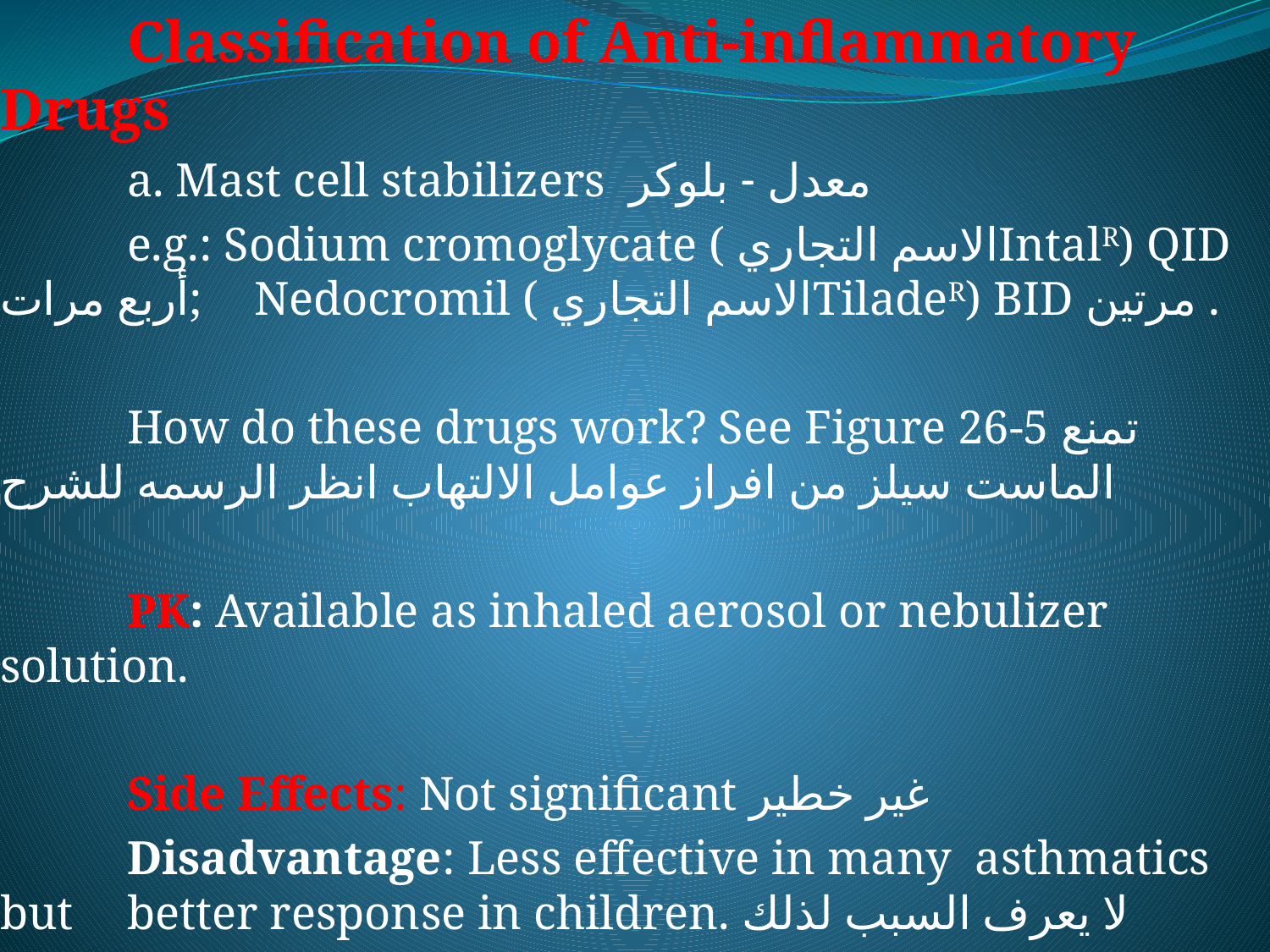

Classification of Anti-inflammatory Drugs
	a. Mast cell stabilizers  معدل - بلوكر
	e.g.: Sodium cromoglycate ( الاسم التجاريIntalR) QID أربع مرات; 	Nedocromil ( الاسم التجاريTiladeR) BID مرتين .

	How do these drugs work? See Figure 26-5 تمنع الماست سيلز من افراز عوامل الالتهاب انظر الرسمه للشرح

	PK: Available as inhaled aerosol or nebulizer 	solution.

	Side Effects: Not significant غير خطير
	Disadvantage: Less effective in many  asthmatics but 	better response in children. لا يعرف السبب لذلك